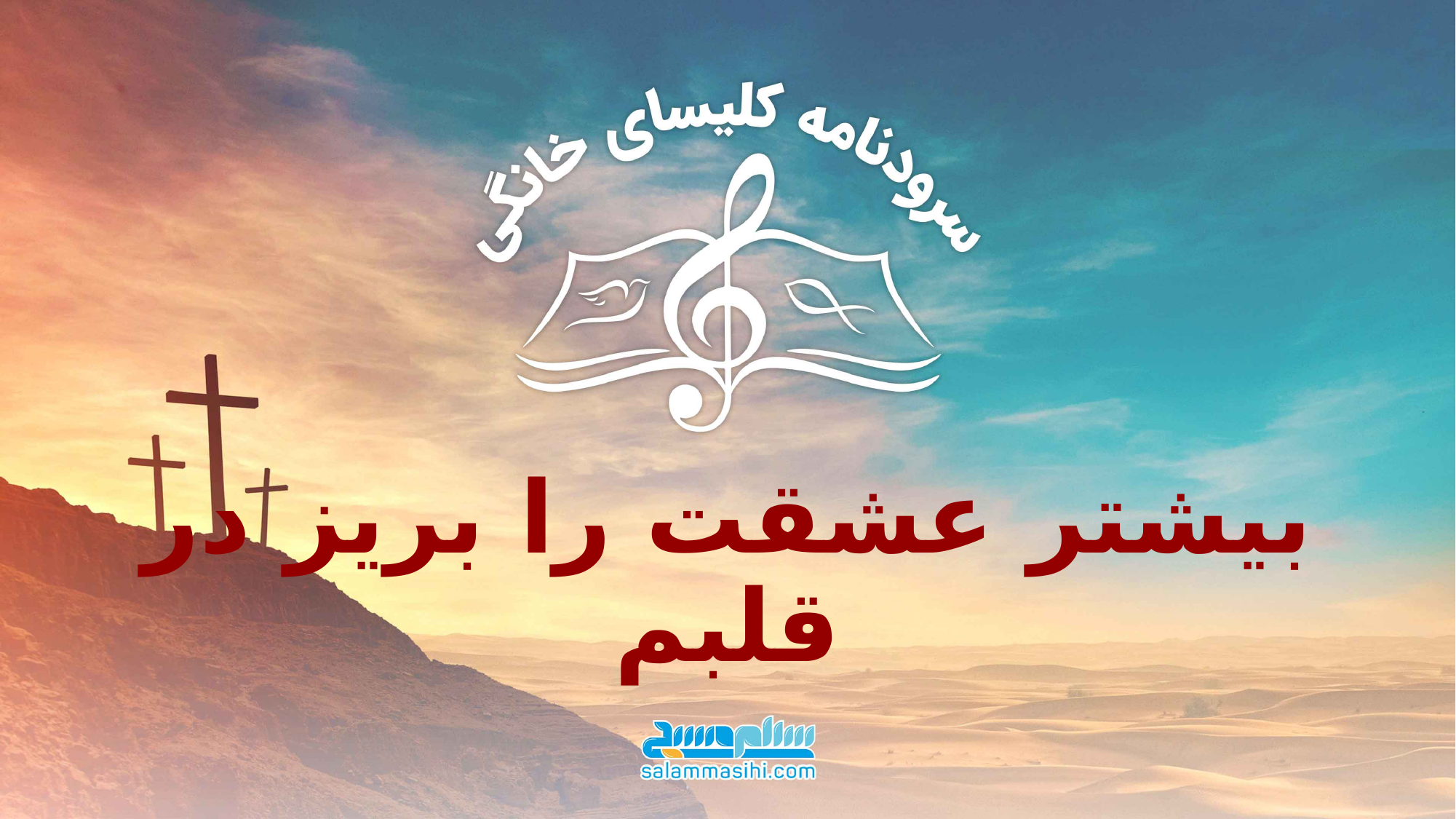

# بیشتر عشقت را بریز در قلبم